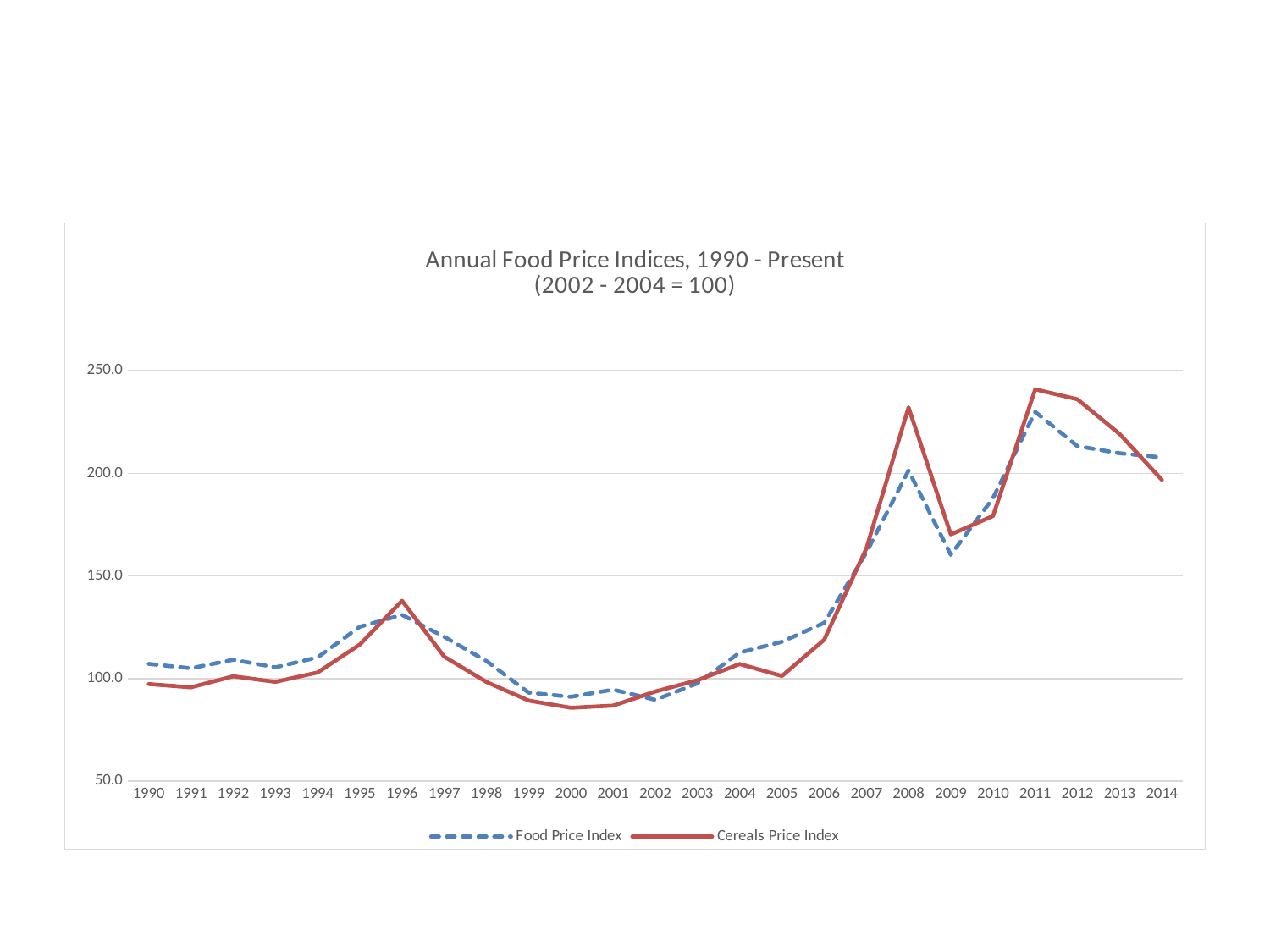

#

### Chart: Annual Food Price Indices, 1990 - Present (2002 - 2004 = 100)

| Category | Food Price Index | Cereals Price Index |
|---|---|---|
| 1990.0 | 107.1600402303448 | 97.32601924569063 |
| 1991.0 | 105.0230783663697 | 95.75244051177758 |
| 1992.0 | 109.1846936061348 | 101.1059875216593 |
| 1993.0 | 105.4940388027107 | 98.4031657059245 |
| 1994.0 | 110.3270665830999 | 102.9772863934272 |
| 1995.0 | 125.2735895154133 | 116.5846702072677 |
| 1996.0 | 131.065139237704 | 137.9352660851948 |
| 1997.0 | 120.3457520196889 | 110.6728165703215 |
| 1998.0 | 108.5530920367304 | 98.343944088834 |
| 1999.0 | 93.17481928142244 | 89.28826517417863 |
| 2000.0 | 91.13700868485395 | 85.76789952505491 |
| 2001.0 | 94.6165078707365 | 86.82095784179288 |
| 2002.0 | 89.61512591013404 | 93.7155255610495 |
| 2003.0 | 97.7196506872016 | 99.19444851405368 |
| 2004.0 | 112.6652234026644 | 107.0900259248966 |
| 2005.0 | 117.9603558761586 | 101.2741640369114 |
| 2006.0 | 127.153380020738 | 118.8979054020612 |
| 2007.0 | 161.4190141090716 | 163.4231010098082 |
| 2008.0 | 201.3776997168934 | 232.1431202033934 |
| 2009.0 | 160.344446356677 | 170.2447656245844 |
| 2010.0 | 187.9737868776345 | 179.2245614253329 |
| 2011.0 | 229.9493925257173 | 240.9317568982552 |
| 2012.0 | 213.2720022037171 | 236.0778701583267 |
| 2013.0 | 209.7970150686298 | 219.1561987012593 |
| 2014.0 | 207.7733709662798 | 196.8609321405806 |